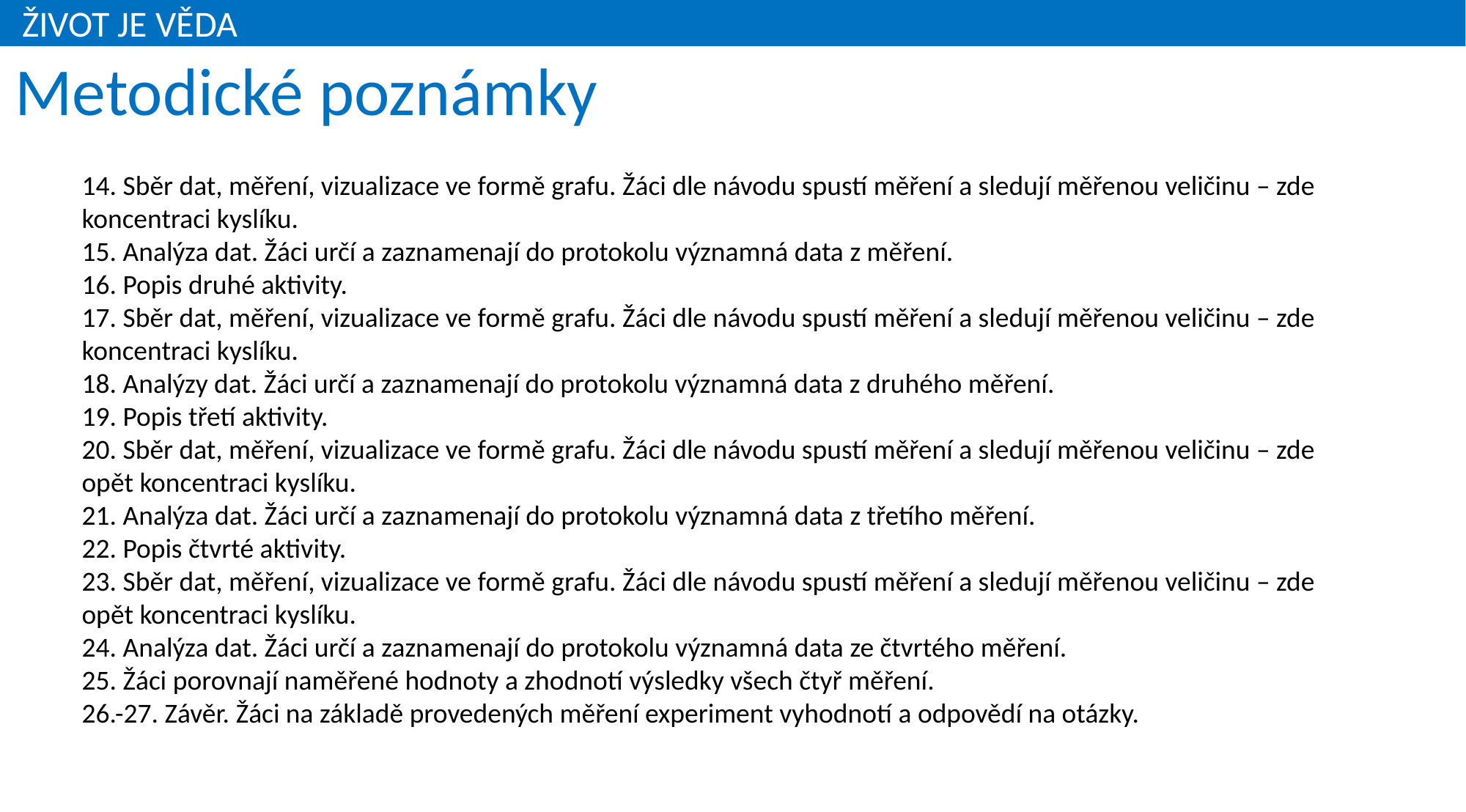

Metodické poznámky

14. Sběr dat, měření, vizualizace ve formě grafu. Žáci dle návodu spustí měření a sledují měřenou veličinu – zde
koncentraci kyslíku.
15. Analýza dat. Žáci určí a zaznamenají do protokolu významná data z měření.
16. Popis druhé aktivity.
17. Sběr dat, měření, vizualizace ve formě grafu. Žáci dle návodu spustí měření a sledují měřenou veličinu – zde koncentraci kyslíku.
18. Analýzy dat. Žáci určí a zaznamenají do protokolu významná data z druhého měření.
19. Popis třetí aktivity.
20. Sběr dat, měření, vizualizace ve formě grafu. Žáci dle návodu spustí měření a sledují měřenou veličinu – zde opět koncentraci kyslíku.
21. Analýza dat. Žáci určí a zaznamenají do protokolu významná data z třetího měření.
22. Popis čtvrté aktivity.
23. Sběr dat, měření, vizualizace ve formě grafu. Žáci dle návodu spustí měření a sledují měřenou veličinu – zde opět koncentraci kyslíku.
24. Analýza dat. Žáci určí a zaznamenají do protokolu významná data ze čtvrtého měření.
25. Žáci porovnají naměřené hodnoty a zhodnotí výsledky všech čtyř měření.
26.-27. Závěr. Žáci na základě provedených měření experiment vyhodnotí a odpovědí na otázky.